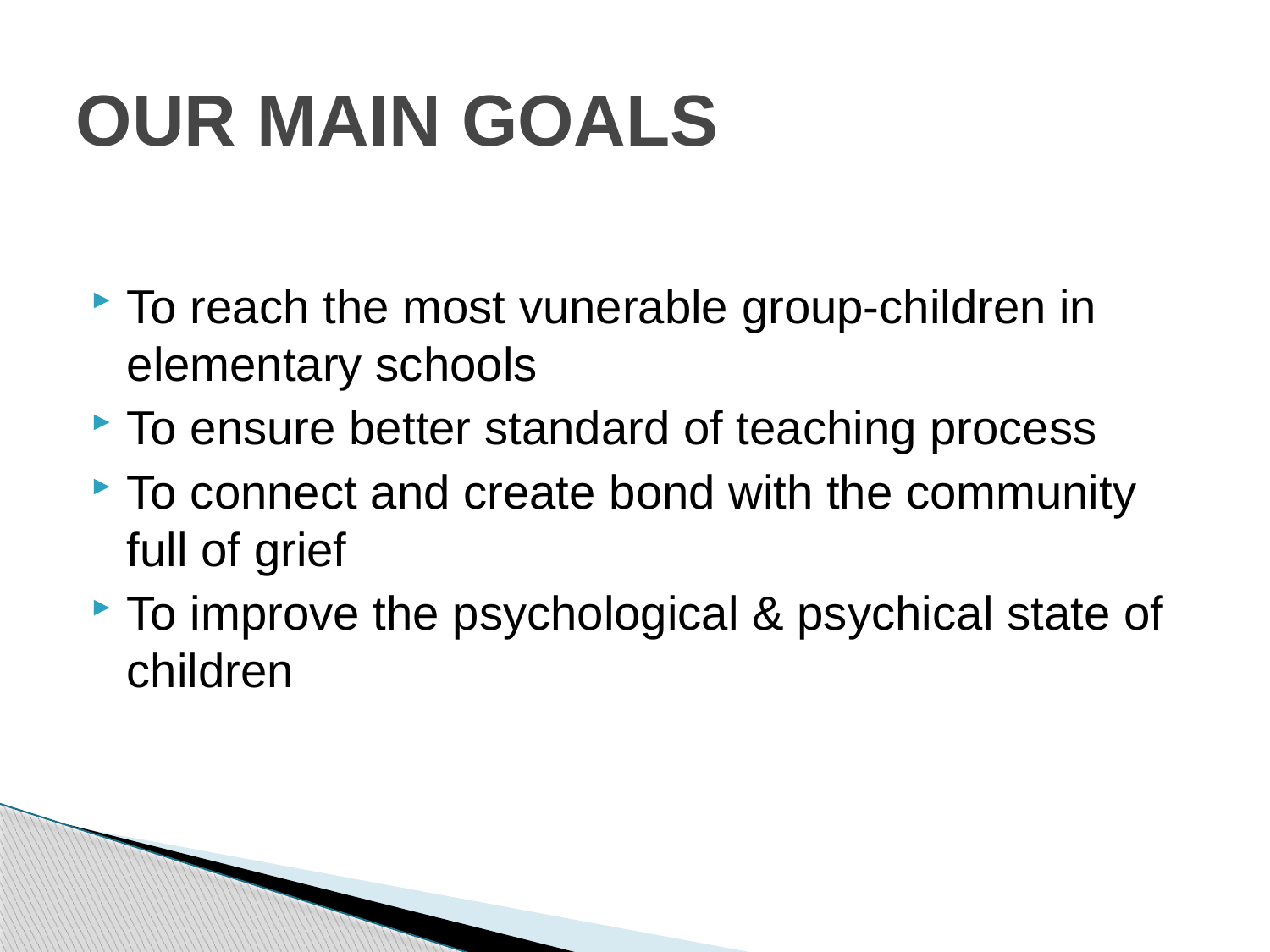

# OUR MAIN GOALS

To reach the most vunerable group-children in elementary schools
To ensure better standard of teaching process
To connect and create bond with the community full of grief
To improve the psychological & psychical state of children